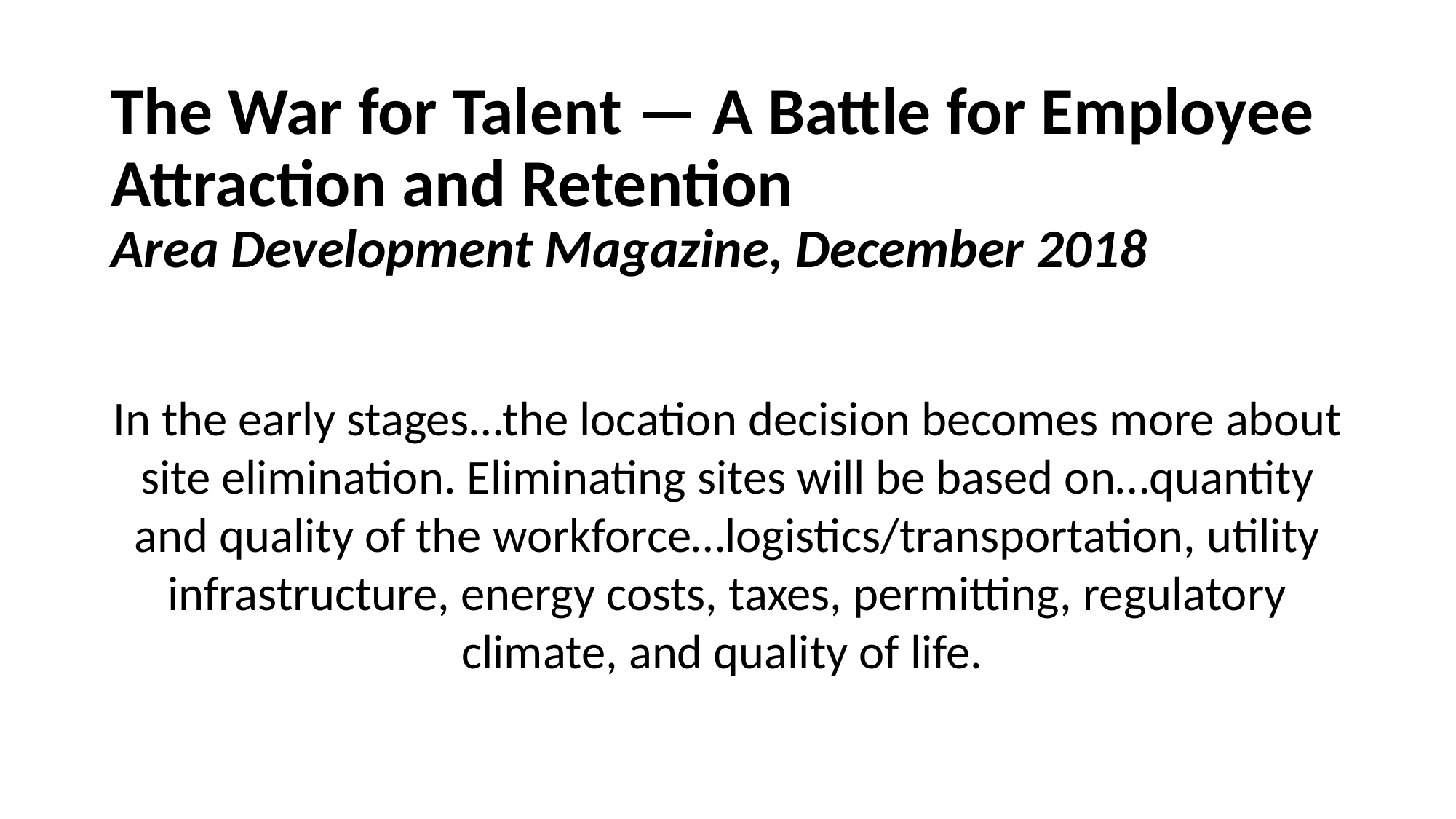

# The War for Talent — A Battle for Employee Attraction and Retention Area Development Magazine, December 2018
In the early stages…the location decision becomes more about site elimination. Eliminating sites will be based on…quantity and quality of the workforce…logistics/transportation, utility infrastructure, energy costs, taxes, permitting, regulatory climate, and quality of life.